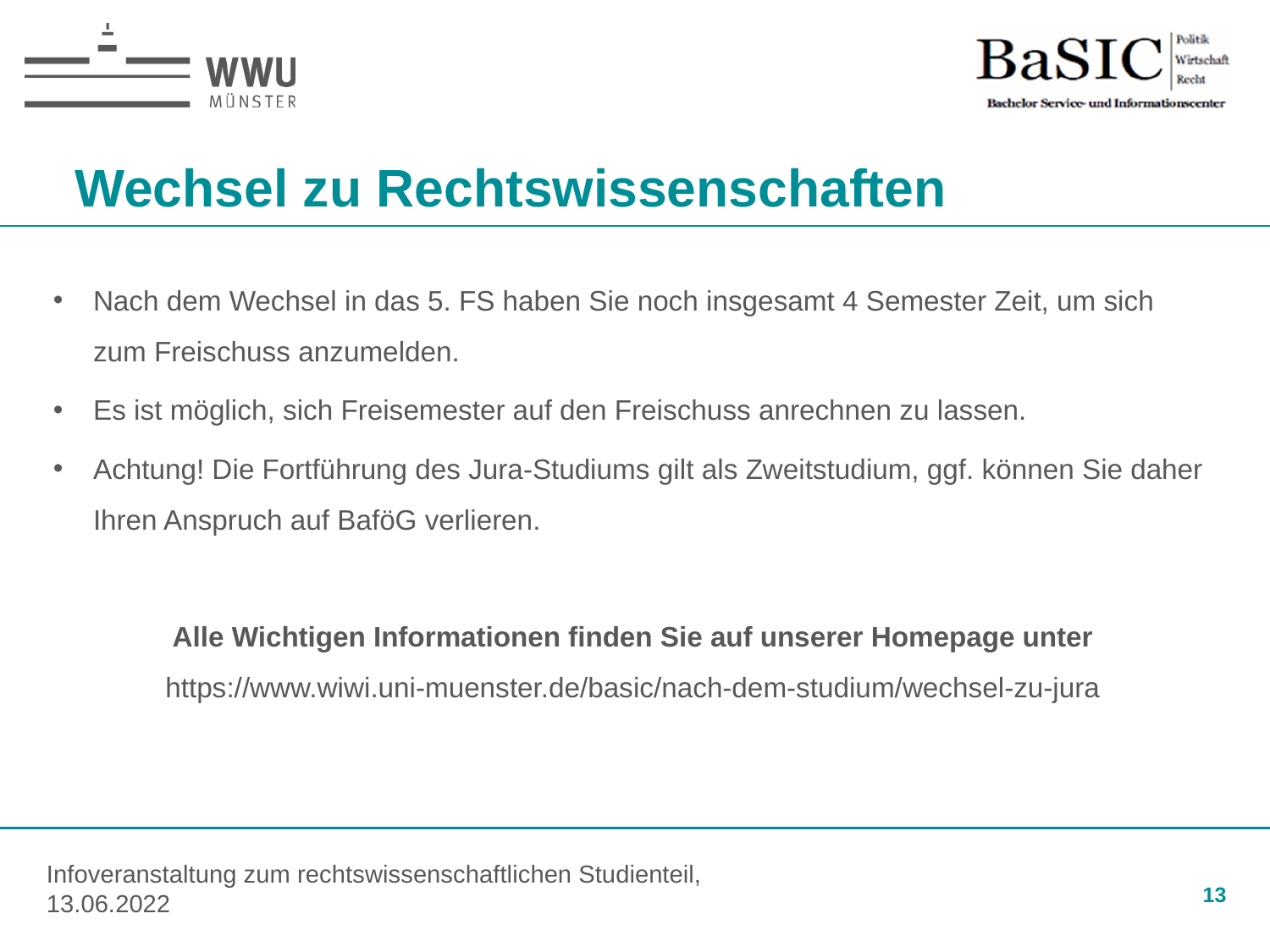

Wechsel zu Rechtswissenschaften
Nach dem Wechsel in das 5. FS haben Sie noch insgesamt 4 Semester Zeit, um sich zum Freischuss anzumelden.
Es ist möglich, sich Freisemester auf den Freischuss anrechnen zu lassen.
Achtung! Die Fortführung des Jura-Studiums gilt als Zweitstudium, ggf. können Sie daher Ihren Anspruch auf BaföG verlieren.

Alle Wichtigen Informationen finden Sie auf unserer Homepage unter
https://www.wiwi.uni-muenster.de/basic/nach-dem-studium/wechsel-zu-jura

13